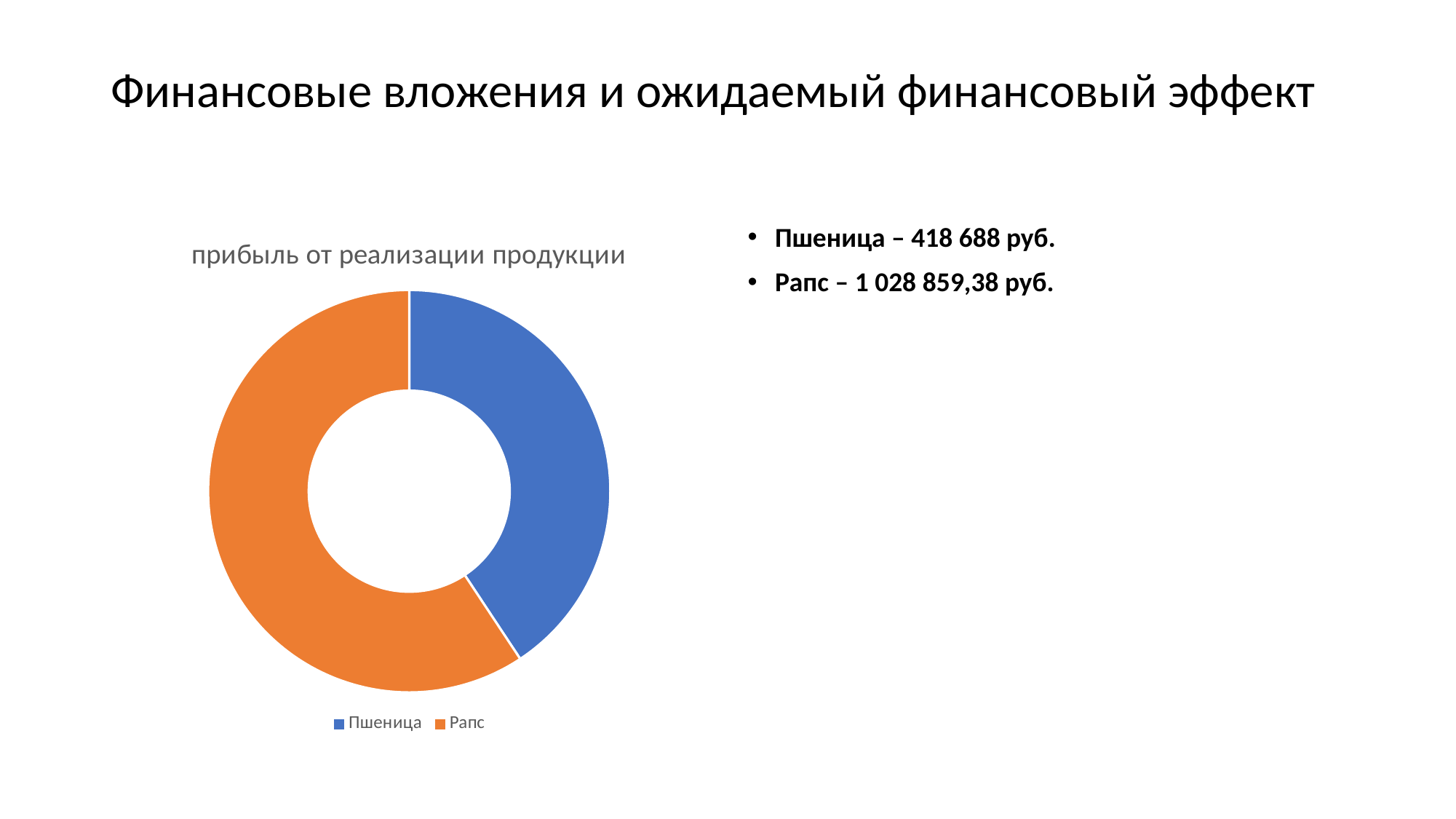

# Финансовые вложения и ожидаемый финансовый эффект

### Chart:

| Category | прибыль от реализации продукции |
|---|---|
| Пшеница | 40.69 |
| Рапс | 59.31 |
Пшеница – 418 688 руб.
Рапс – 1 028 859,38 руб.